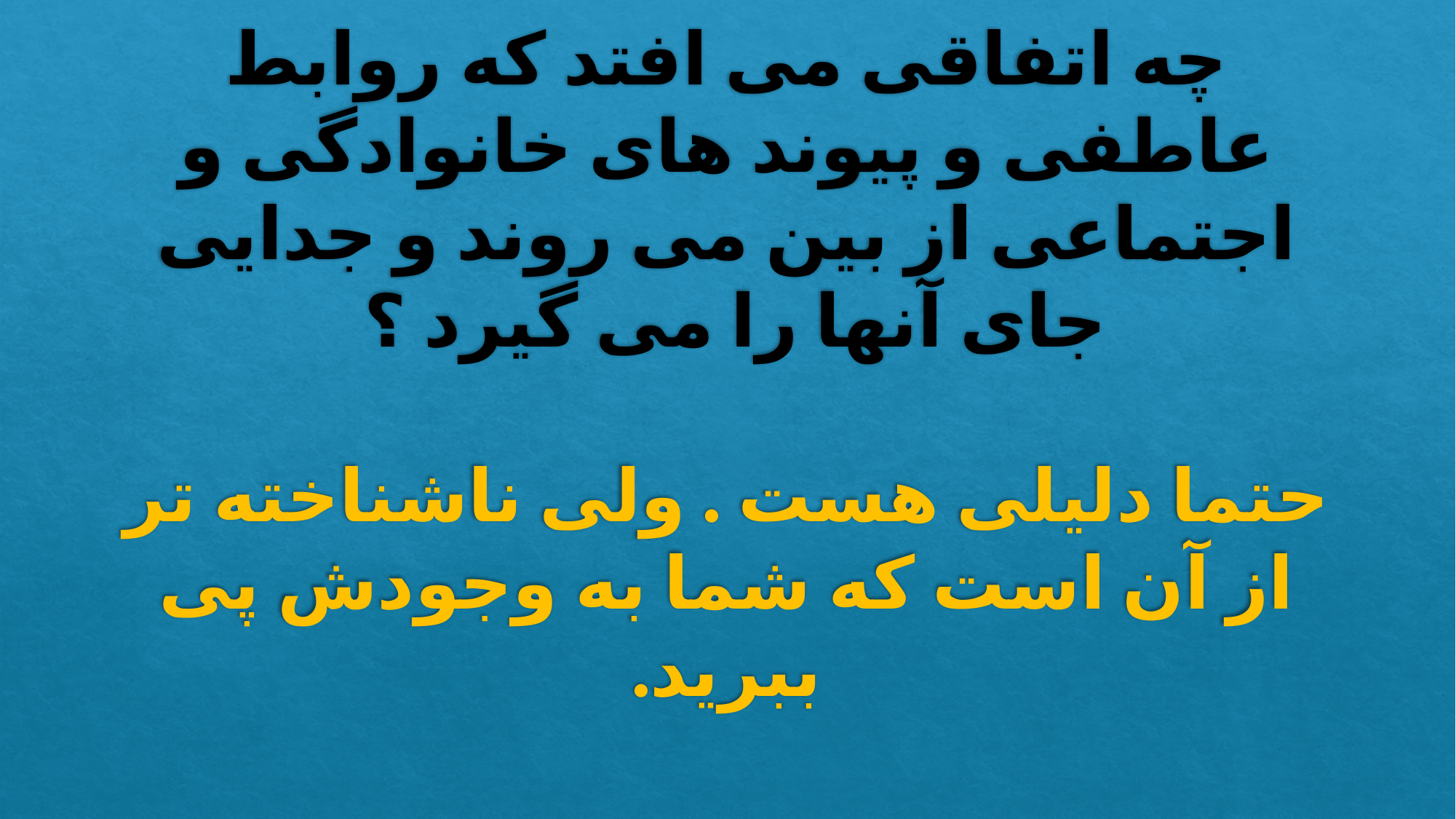

# چه اتفاقی می افتد که روابط عاطفی و پیوند های خانوادگی و اجتماعی از بین می روند و جدایی جای آنها را می گیرد ؟ حتما دلیلی هست . ولی ناشناخته تر از آن است که شما به وجودش پی ببرید.